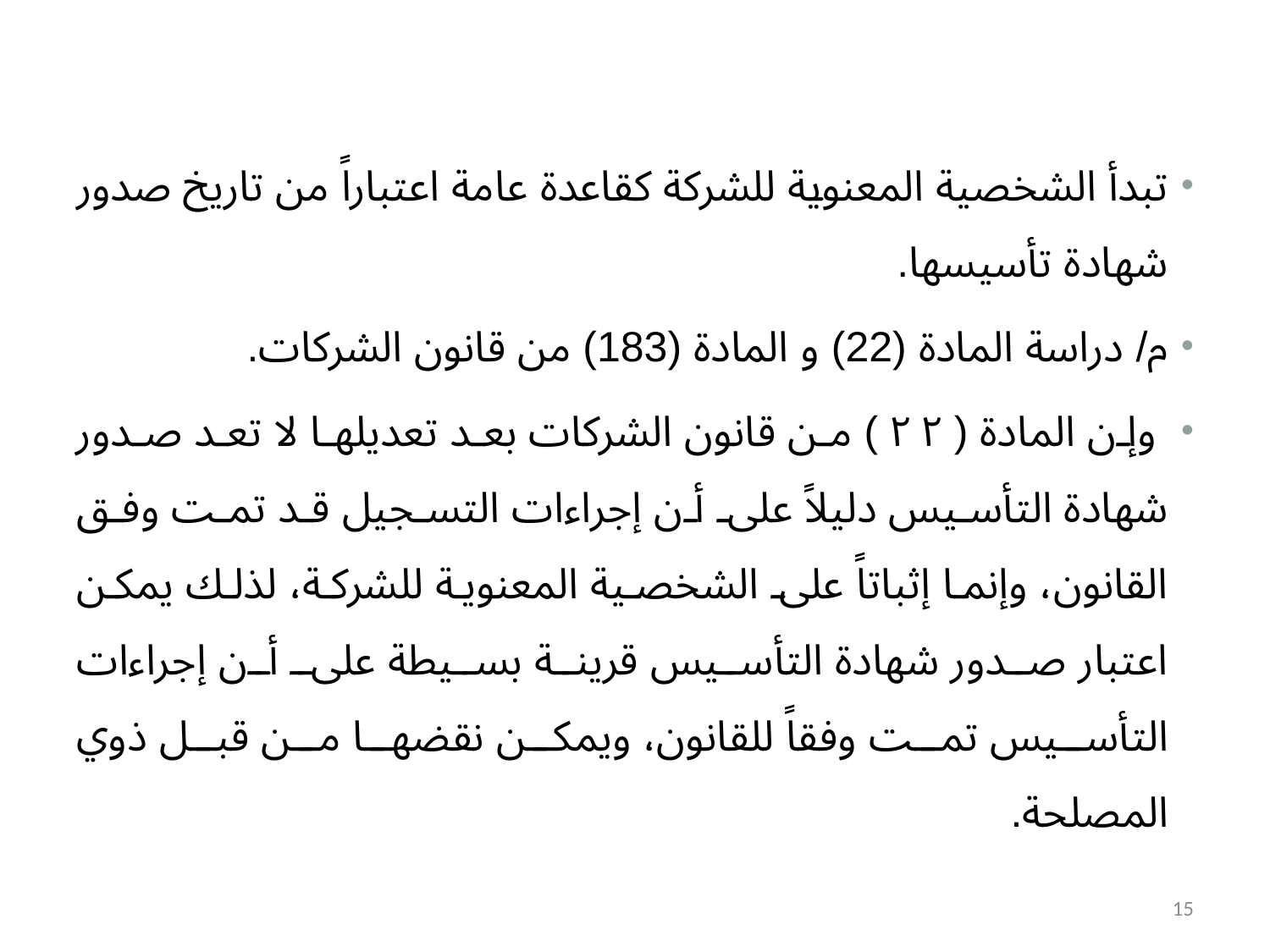

تبدأ الشخصية المعنوية للشركة كقاعدة عامة اعتباراً من تاريخ صدور شهادة تأسيسها.
م/ دراسة المادة (22) و المادة (183) من قانون الشركات.
 وإن المادة ( ٢٢ ) من قانون الشركات بعد تعديلها لا تعد صدور شهادة التأسيس دليلاً على أن إجراءات التسجيل قد تمت وفق القانون، وإنما إثباتاً على الشخصية المعنوية للشركة، لذلك يمكن اعتبار صدور شهادة التأسيس قرينة بسيطة على أن إجراءات التأسيس تمت وفقاً للقانون، ويمكن نقضها من قبل ذوي المصلحة.

15